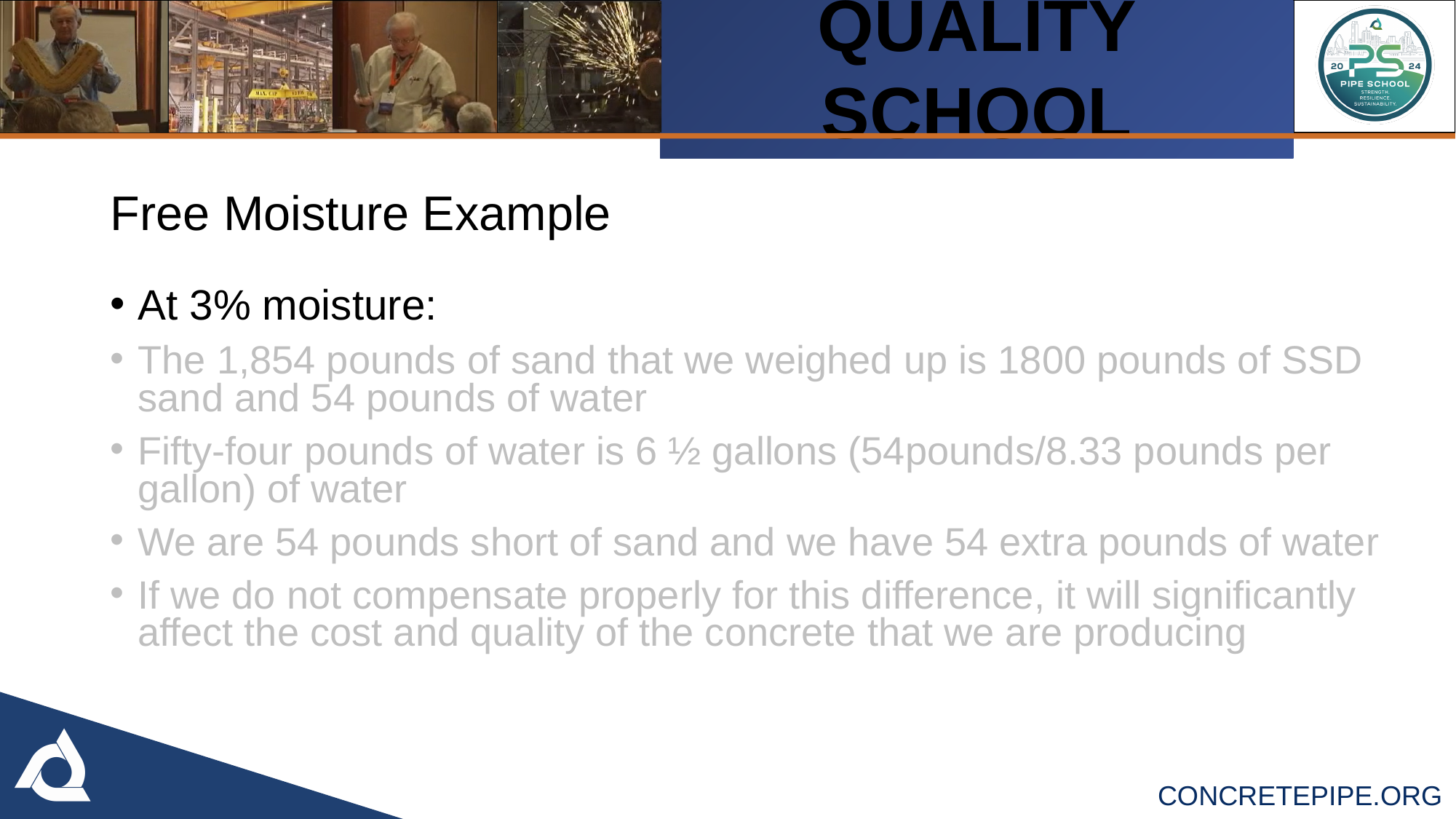

Free Moisture Example
At 3% moisture:
The 1,854 pounds of sand that we weighed up is 1800 pounds of SSD sand and 54 pounds of water
Fifty-four pounds of water is 6 ½ gallons (54pounds/8.33 pounds per gallon) of water
We are 54 pounds short of sand and we have 54 extra pounds of water
If we do not compensate properly for this difference, it will significantly affect the cost and quality of the concrete that we are producing